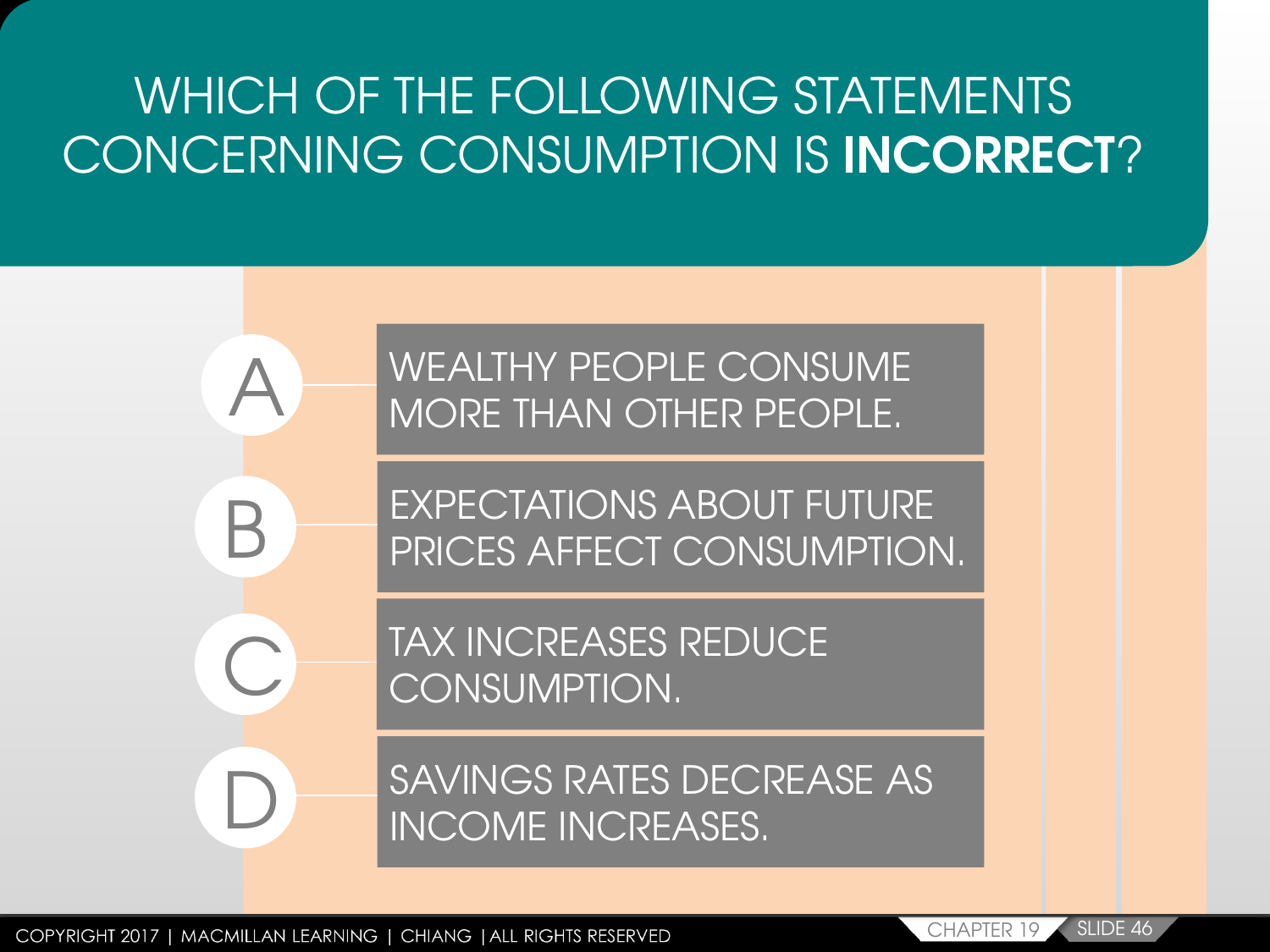

WHICH OF THE FOLLOWING STATEMENTS CONCERNING CONSUMPTION IS INCORRECT?
WEALTHY PEOPLE CONSUME MORE THAN OTHER PEOPLE.
A
EXPECTATIONS ABOUT FUTURE PRICES AFFECT CONSUMPTION.
B
TAX INCREASES REDUCE CONSUMPTION.
C
SAVINGS RATES DECREASE AS INCOME INCREASES.
D
SLIDE 46
CHAPTER 19